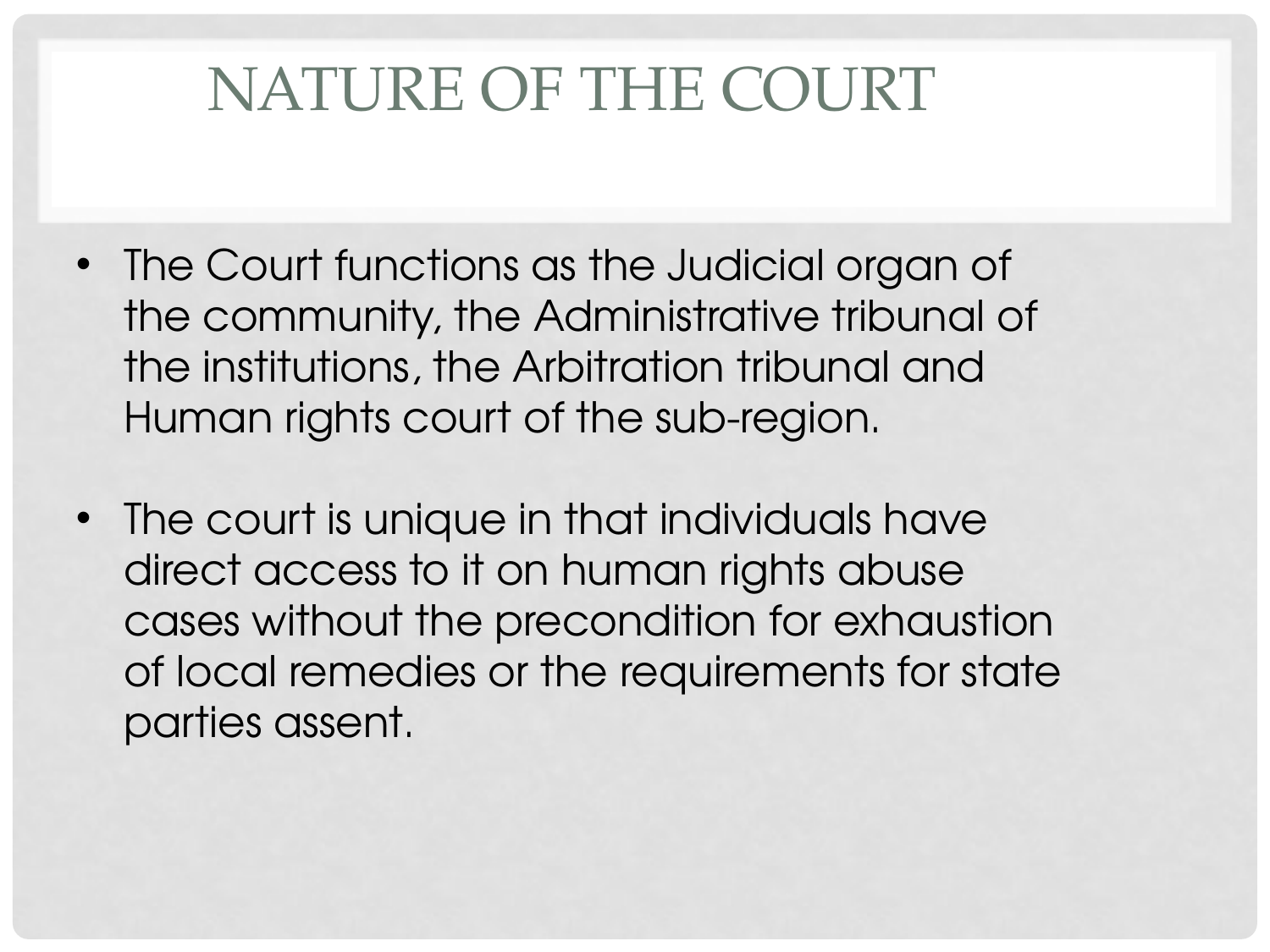

# Nature of the Court
The Court functions as the Judicial organ of the community, the Administrative tribunal of the institutions, the Arbitration tribunal and Human rights court of the sub-region.

The court is unique in that individuals have direct access to it on human rights abuse cases without the precondition for exhaustion of local remedies or the requirements for state parties assent.